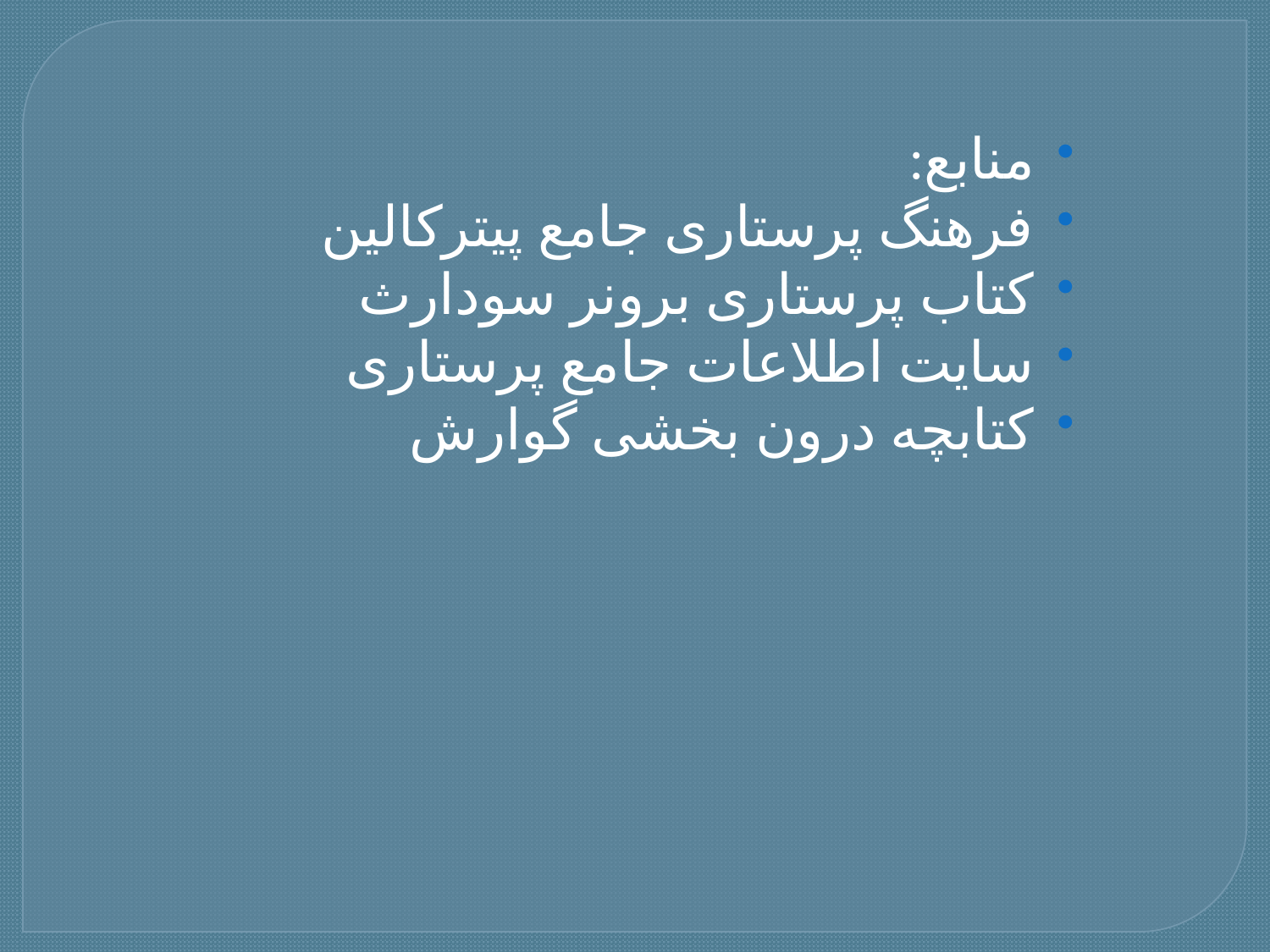

منابع:
فرهنگ پرستاری جامع پیترکالین
کتاب پرستاری برونر سودارث
سایت اطلاعات جامع پرستاری
کتابچه درون بخشی گوارش